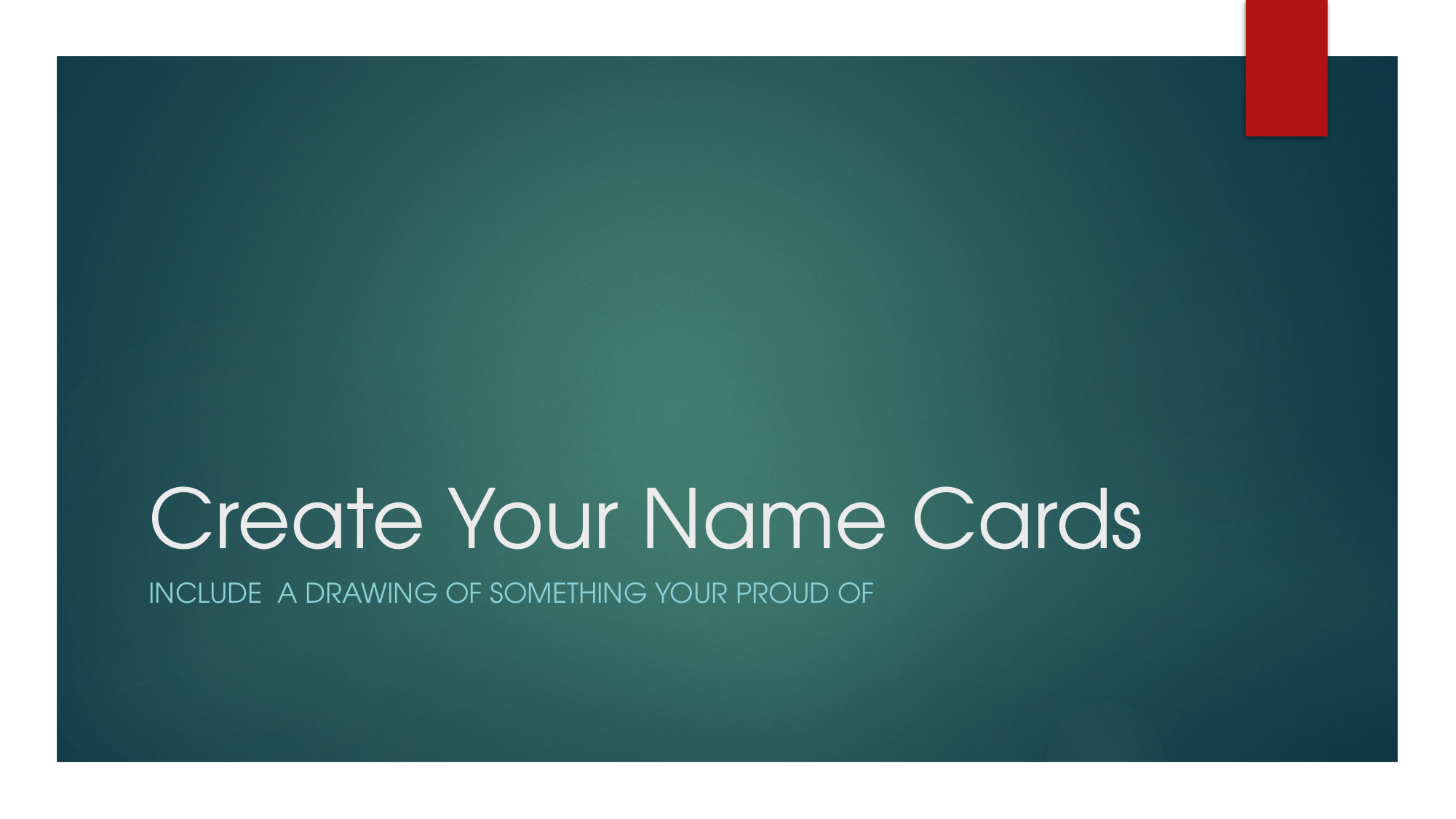

# Create Your Name Cards
Include  a drawing of something your proud of